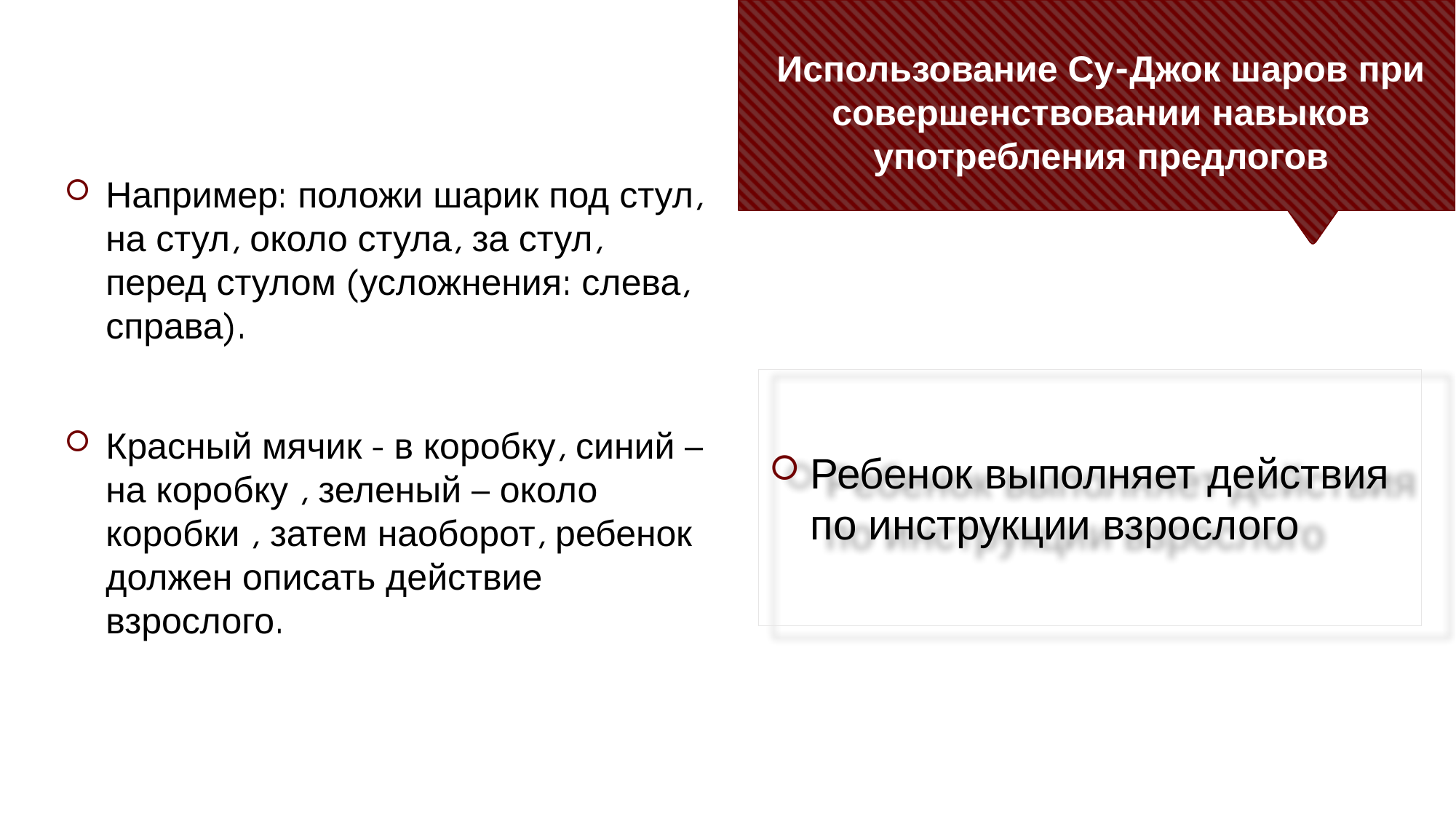

# Использование Су-Джок шаров при совершенствовании навыков употребления предлогов
Например: положи шарик под стул, на стул, около стула, за стул, перед стулом (усложнения: слева, справа).

Красный мячик - в коробку, синий – на коробку , зеленый – около коробки , затем наоборот, ребенок должен описать действие взрослого.
Ребенок выполняет действия по инструкции взрослого